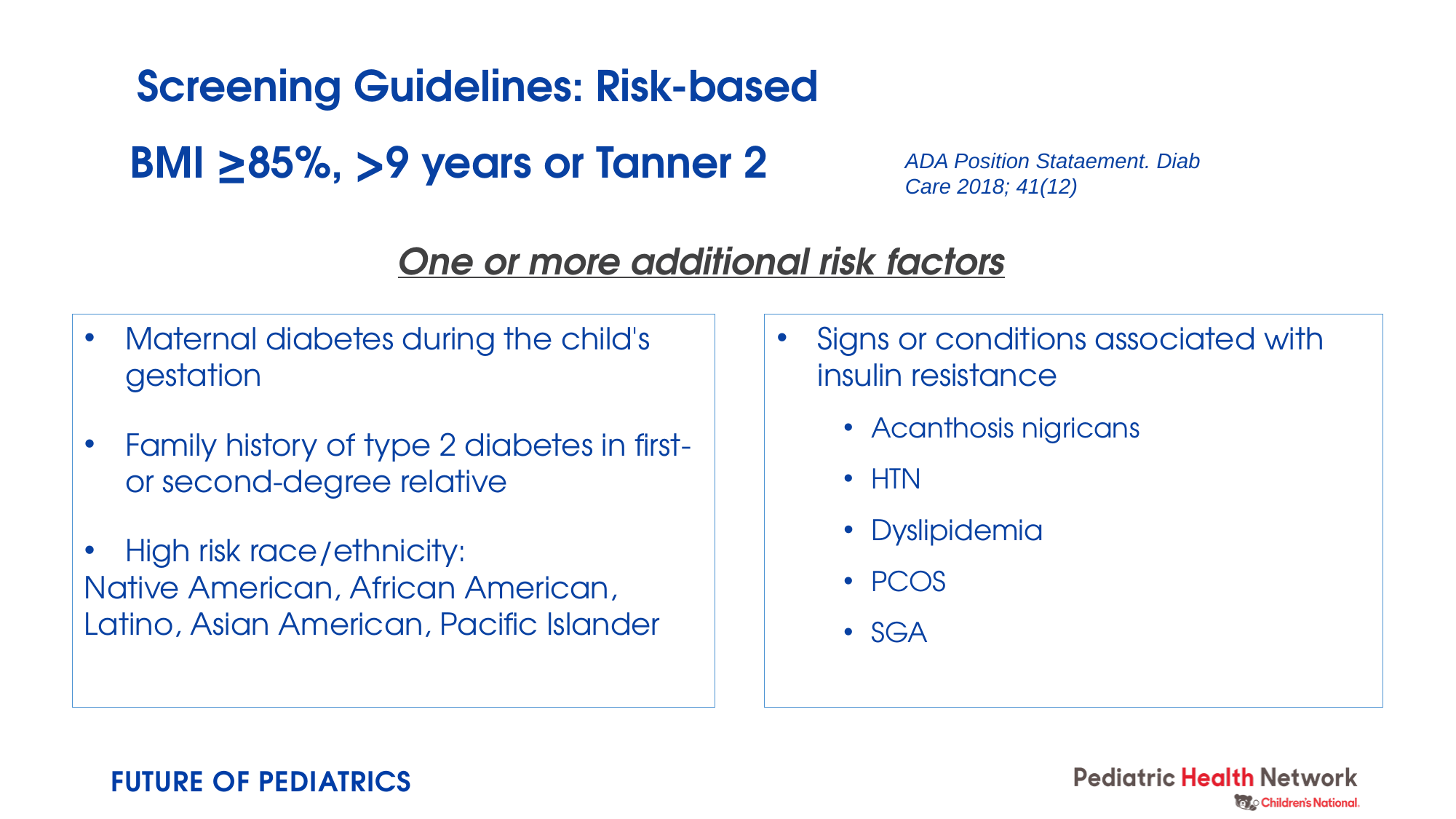

# Screening Guidelines: Risk-based BMI ≥85%, >9 years or Tanner 2
ADA Position Stataement. Diab Care 2018; 41(12)
One or more additional risk factors
Maternal diabetes during the child's gestation
Family history of type 2 diabetes in first- or second-degree relative
High risk race/ethnicity:
Native American, African American, Latino, Asian American, Pacific Islander

Signs or conditions associated with insulin resistance
Acanthosis nigricans
HTN
Dyslipidemia
PCOS
SGA